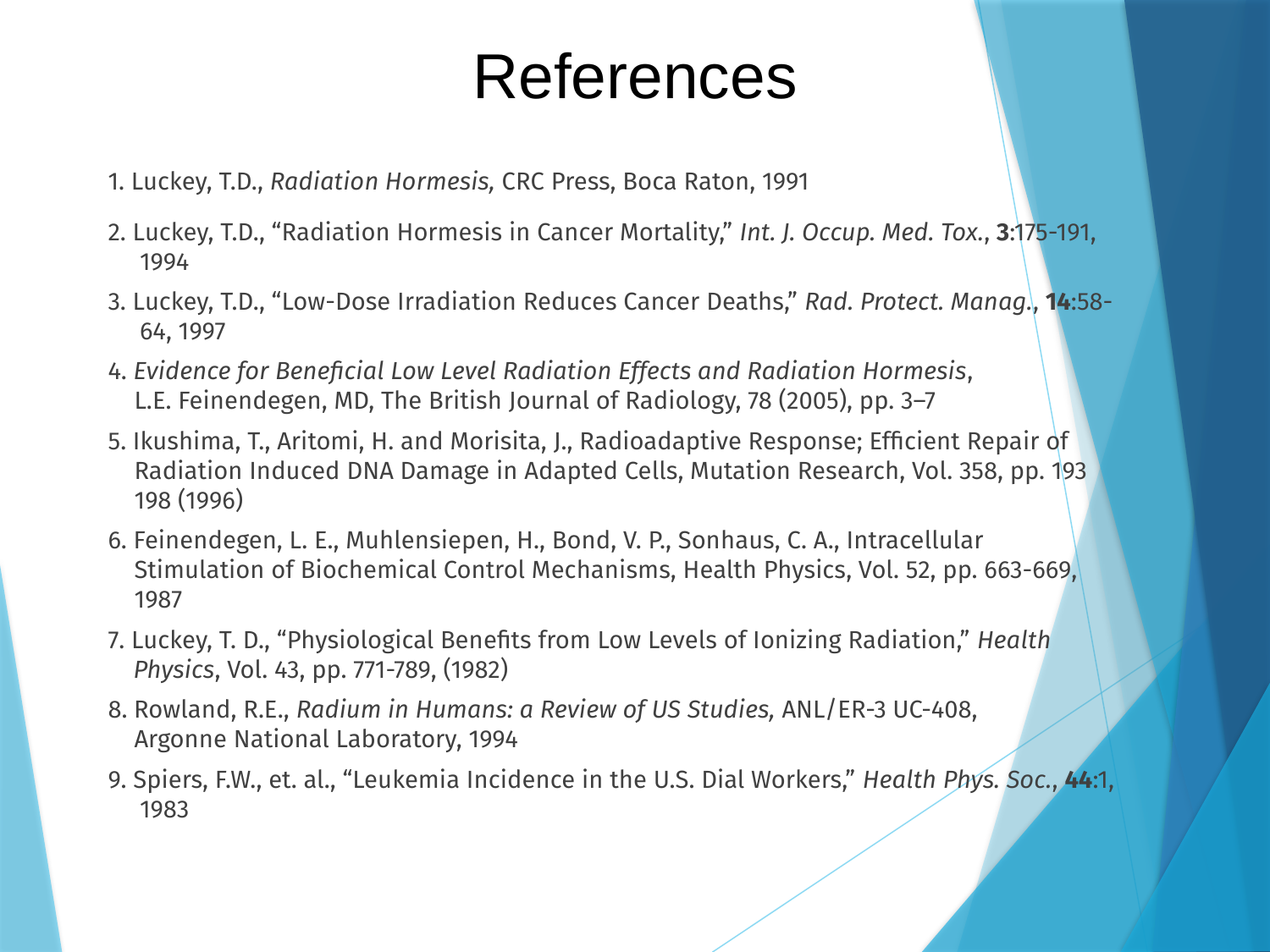

# References
1. Luckey, T.D., Radiation Hormesis, CRC Press, Boca Raton, 1991
2. Luckey, T.D., “Radiation Hormesis in Cancer Mortality,” Int. J. Occup. Med. Tox., 3:175-191, 1994
3. Luckey, T.D., “Low-Dose Irradiation Reduces Cancer Deaths,” Rad. Protect. Manag., 14:58-64, 1997
4. Evidence for Beneficial Low Level Radiation Effects and Radiation Hormesis,
    L.E. Feinendegen, MD, The British Journal of Radiology, 78 (2005), pp. 3–7
5. Ikushima, T., Aritomi, H. and Morisita, J., Radioadaptive Response; Efficient Repair of
    Radiation Induced DNA Damage in Adapted Cells, Mutation Research, Vol. 358, pp. 193
    198 (1996)
6. Feinendegen, L. E., Muhlensiepen, H., Bond, V. P., Sonhaus, C. A., Intracellular
    Stimulation of Biochemical Control Mechanisms, Health Physics, Vol. 52, pp. 663-669,
    1987
7. Luckey, T. D., “Physiological Benefits from Low Levels of Ionizing Radiation,” Health
    Physics, Vol. 43, pp. 771-789, (1982)
8. Rowland, R.E., Radium in Humans: a Review of US Studies, ANL/ER-3 UC-408,
    Argonne National Laboratory, 1994
9. Spiers, F.W., et. al., “Leukemia Incidence in the U.S. Dial Workers,” Health Phys. Soc., 44:1, 1983